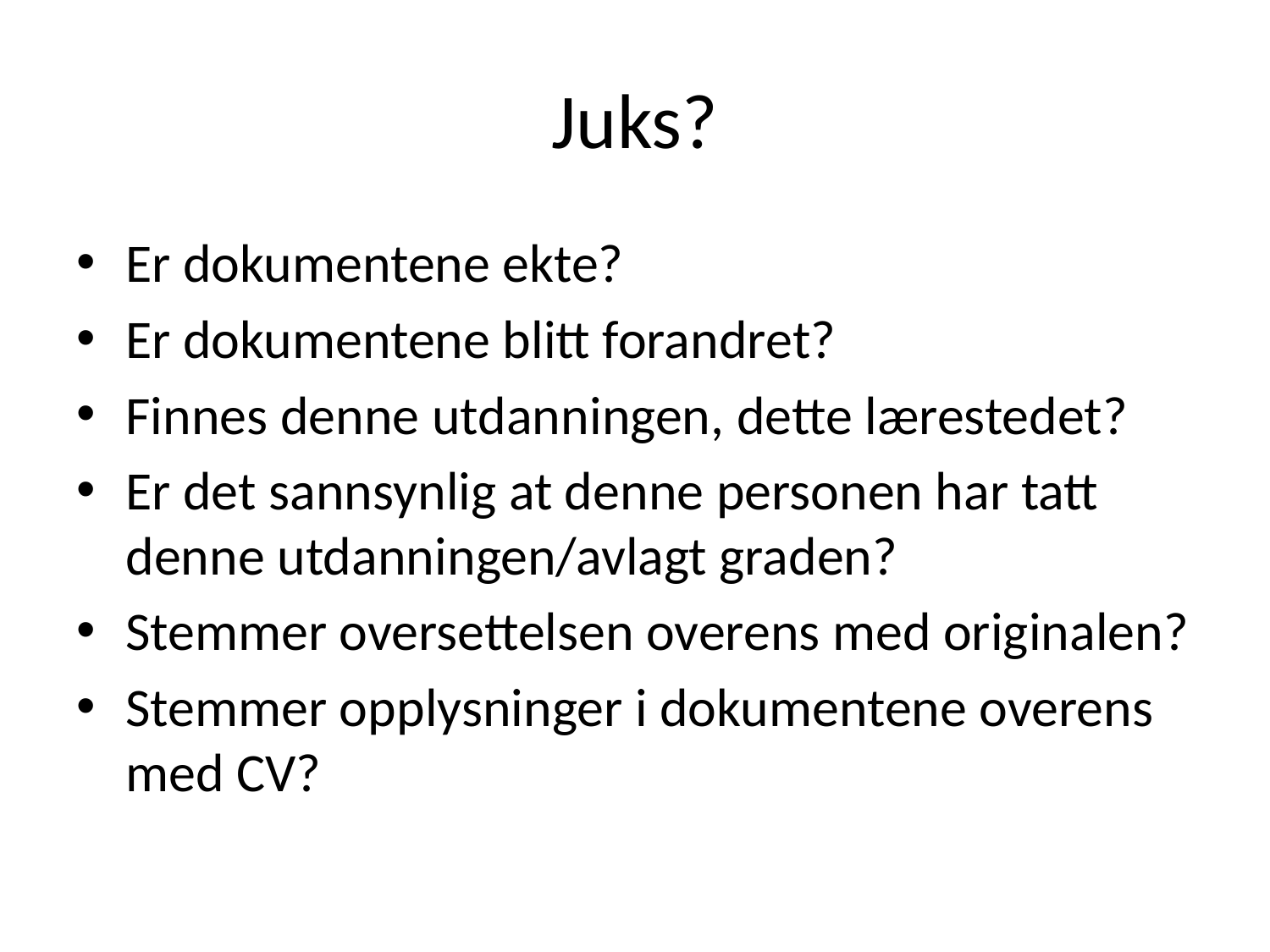

# Juks?
Er dokumentene ekte?
Er dokumentene blitt forandret?
Finnes denne utdanningen, dette lærestedet?
Er det sannsynlig at denne personen har tatt denne utdanningen/avlagt graden?
Stemmer oversettelsen overens med originalen?
Stemmer opplysninger i dokumentene overens med CV?